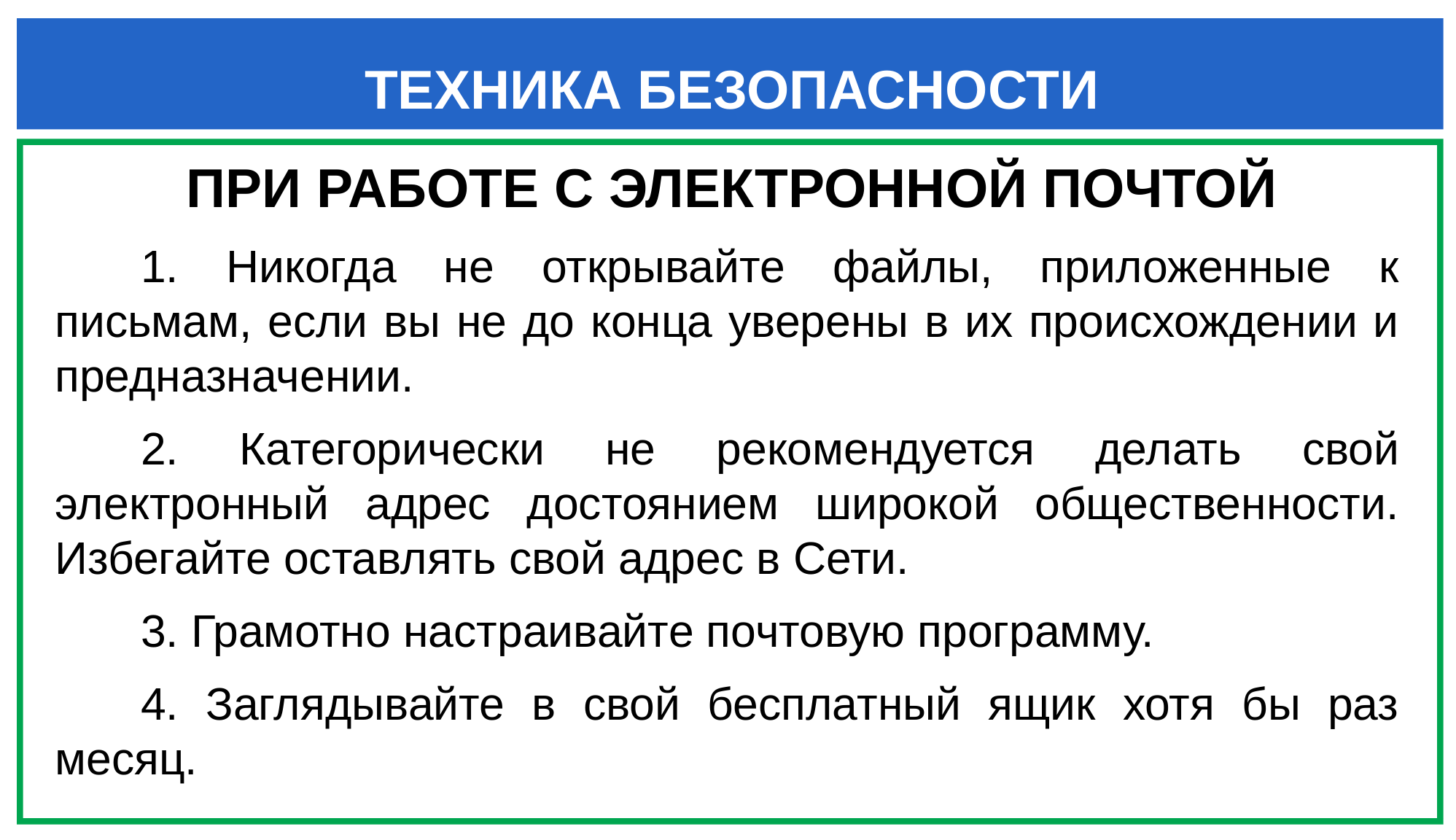

ТЕХНИКА БЕЗОПАСНОСТИ
 ПРИ РАБОТЕ С ЭЛЕКТРОННОЙ ПОЧТОЙ
1. Никогда не открывайте файлы, приложенные к письмам, если вы не до конца уверены в их происхождении и предназначении.
2. Категорически не рекомендуется делать свой электронный адрес достоянием широкой общественности. Избегайте оставлять свой адрес в Сети.
3. Грамотно настраивайте почтовую программу.
4. Заглядывайте в свой бесплатный ящик хотя бы раз месяц.